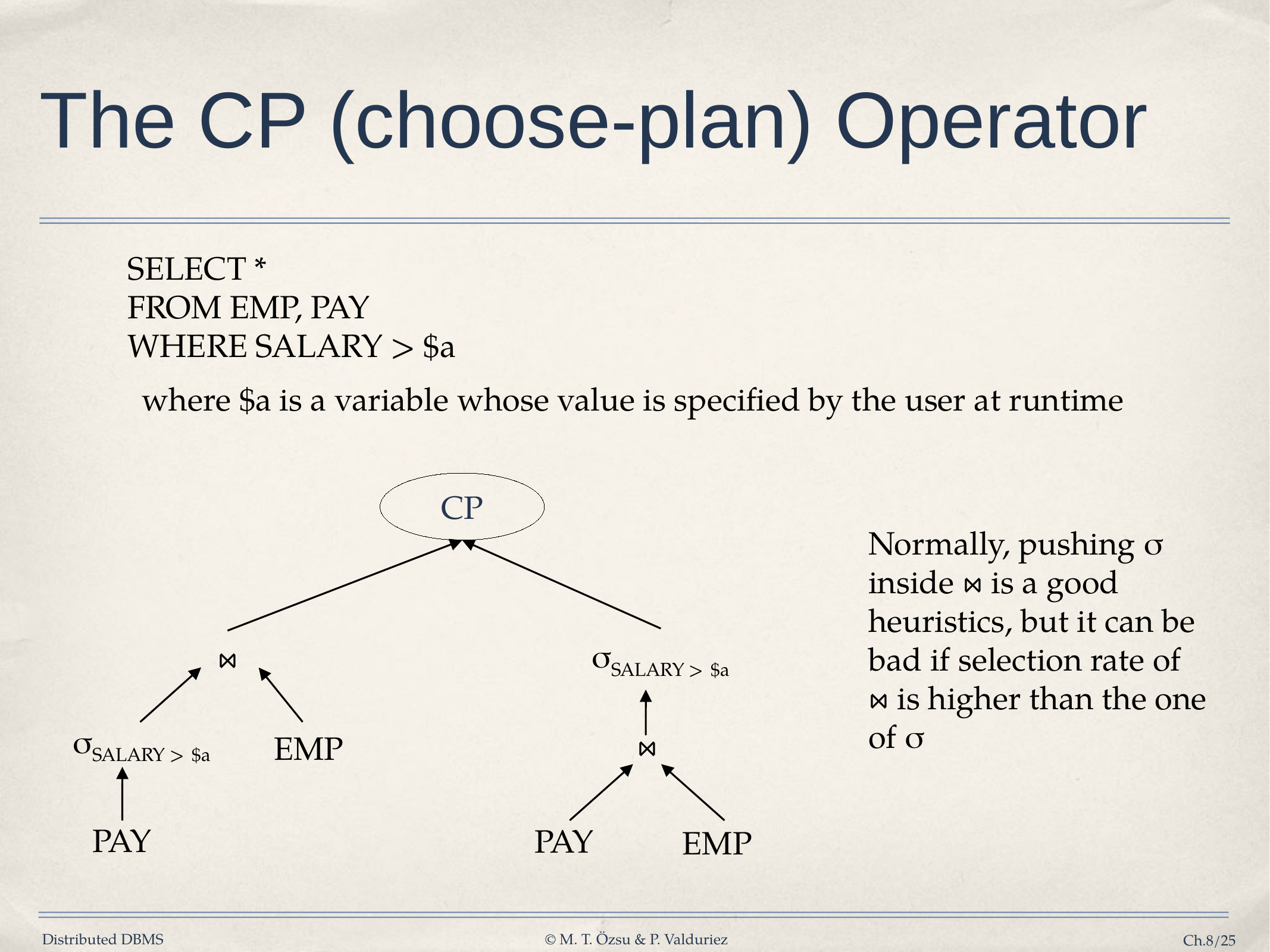

# The CP (choose-plan) Operator
	SELECT *
	FROM EMP, PAY
	WHERE SALARY > $a
where $a is a variable whose value is specified by the user at runtime
CP
σSALARY > $a
⋈

σSALARY > $a
EMP
⋈

PAY
PAY
EMP
Normally, pushing σ inside ⋈ is a good heuristics, but it can be bad if selection rate of ⋈ is higher than the one of σ